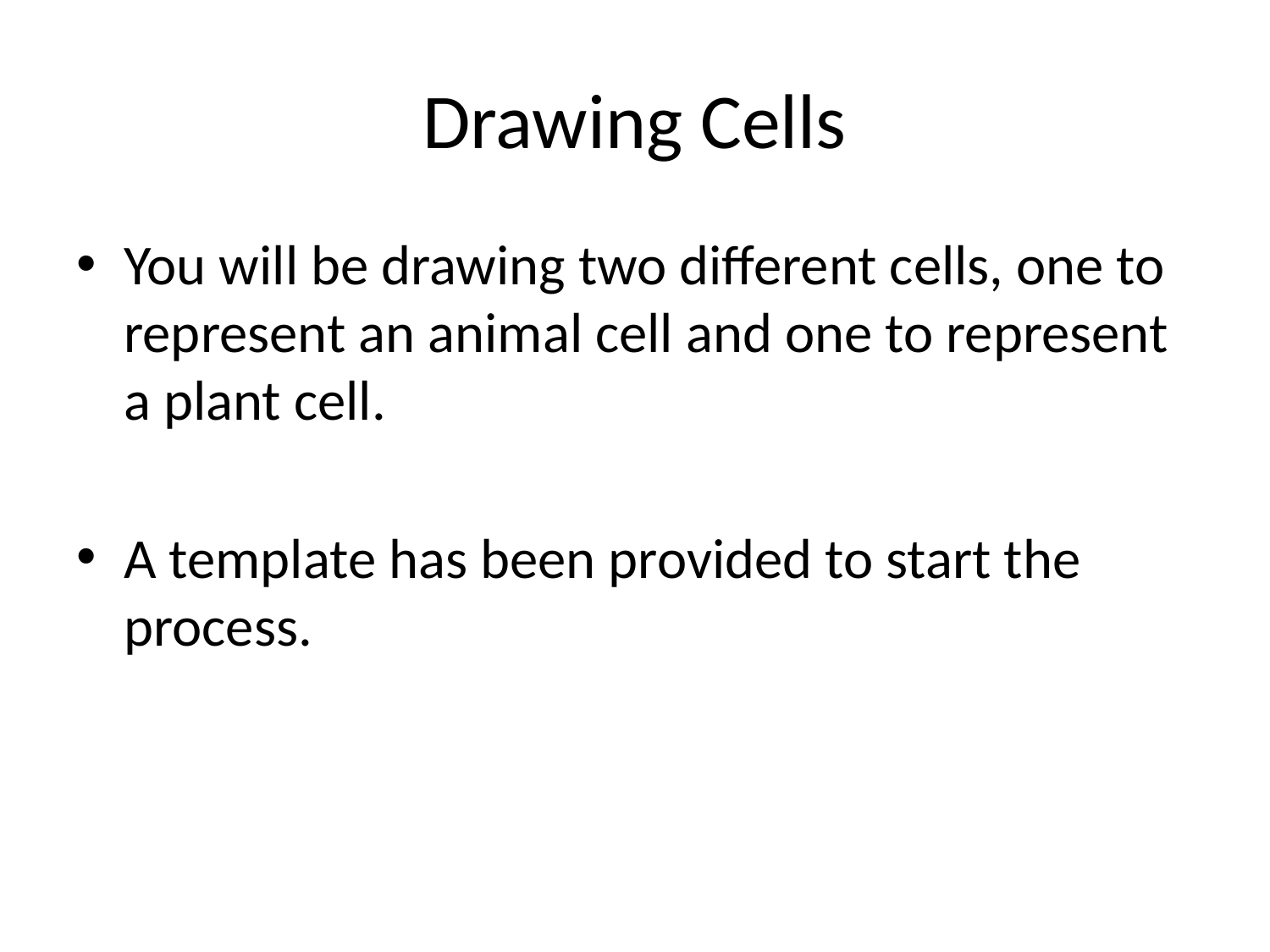

# Drawing Cells
You will be drawing two different cells, one to represent an animal cell and one to represent a plant cell.

A template has been provided to start the process.